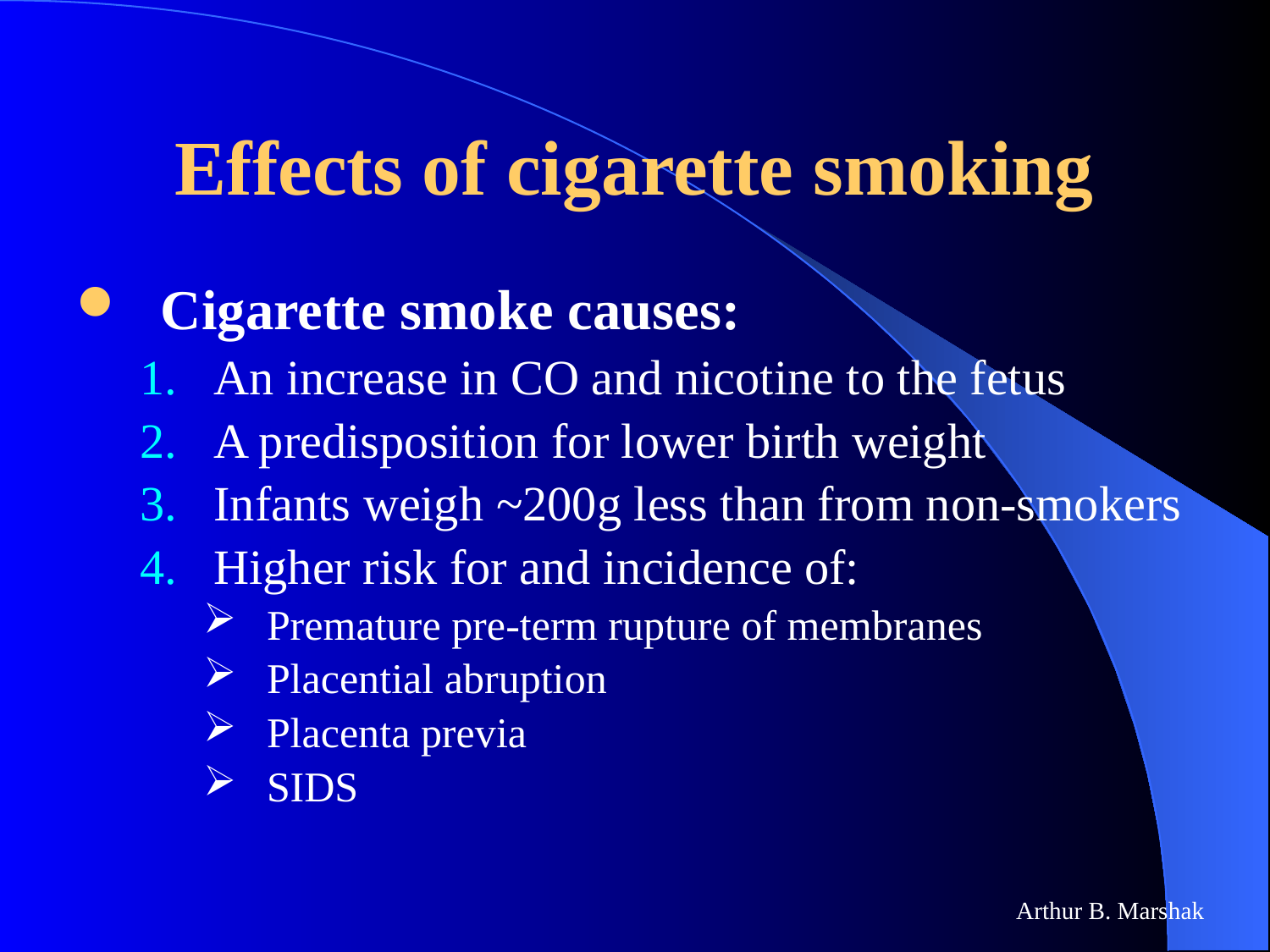

# Effects of cigarette smoking
Cigarette smoke causes:
An increase in CO and nicotine to the fetus
A predisposition for lower birth weight
Infants weigh ~200g less than from non-smokers
Higher risk for and incidence of:
Premature pre-term rupture of membranes
Placential abruption
Placenta previa
SIDS

Arthur B. Marshak